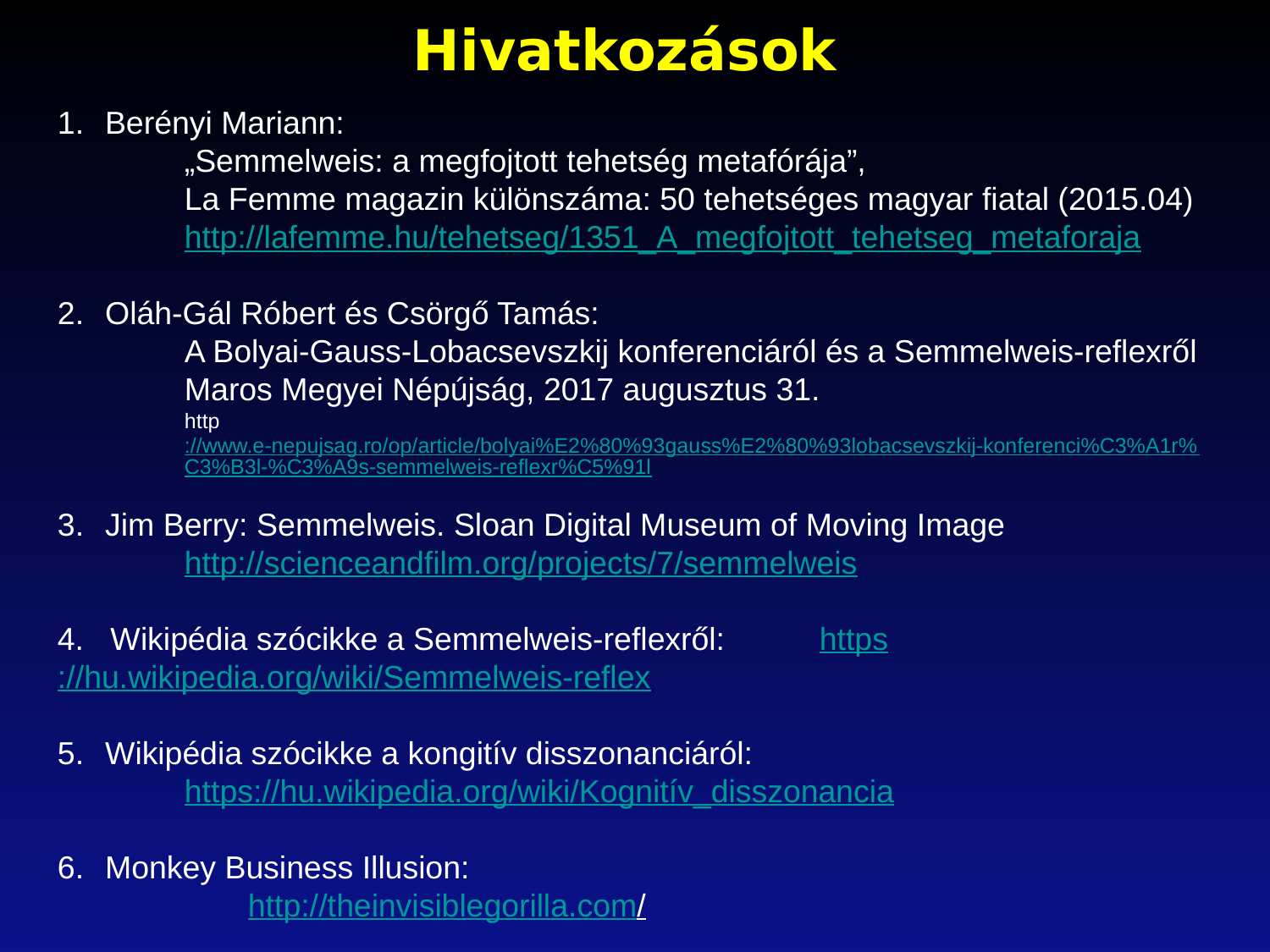

Hivatkozások
Berényi Mariann:
	„Semmelweis: a megfojtott tehetség metafórája”,
	La Femme magazin különszáma: 50 tehetséges magyar fiatal (2015.04)
	http://lafemme.hu/tehetseg/1351_A_megfojtott_tehetseg_metaforaja

Oláh-Gál Róbert és Csörgő Tamás:
A Bolyai-Gauss-Lobacsevszkij konferenciáról és a Semmelweis-reflexről
Maros Megyei Népújság, 2017 augusztus 31.
http://www.e-nepujsag.ro/op/article/bolyai%E2%80%93gauss%E2%80%93lobacsevszkij-konferenci%C3%A1r%C3%B3l-%C3%A9s-semmelweis-reflexr%C5%91l

Jim Berry: Semmelweis. Sloan Digital Museum of Moving Image
	http://scienceandfilm.org/projects/7/semmelweis

4.   Wikipédia szócikke a Semmelweis-reflexről:	https://hu.wikipedia.org/wiki/Semmelweis-reflex

Wikipédia szócikke a kongitív disszonanciáról:
	https://hu.wikipedia.org/wiki/Kognitív_disszonancia

Monkey Business Illusion:
	http://theinvisiblegorilla.com/